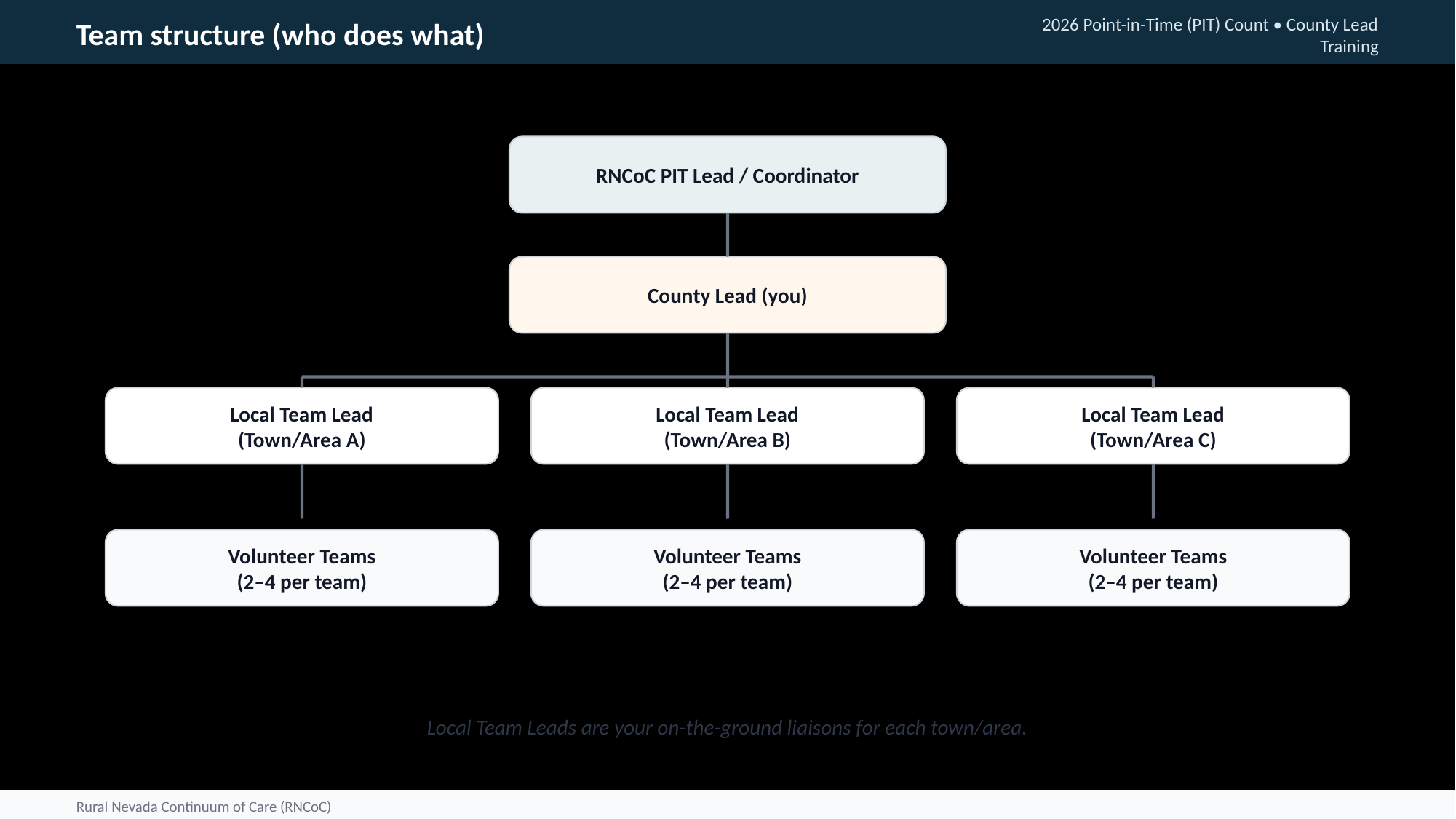

Team structure (who does what)
2026 Point-in-Time (PIT) Count • County Lead Training

RNCoC PIT Lead / Coordinator

County Lead (you)

Local Team Lead
(Town/Area A)
Local Team Lead
(Town/Area B)
Local Team Lead
(Town/Area C)

Volunteer Teams
(2–4 per team)
Volunteer Teams
(2–4 per team)
Volunteer Teams
(2–4 per team)
Local Team Leads are your on-the-ground liaisons for each town/area.

Rural Nevada Continuum of Care (RNCoC)